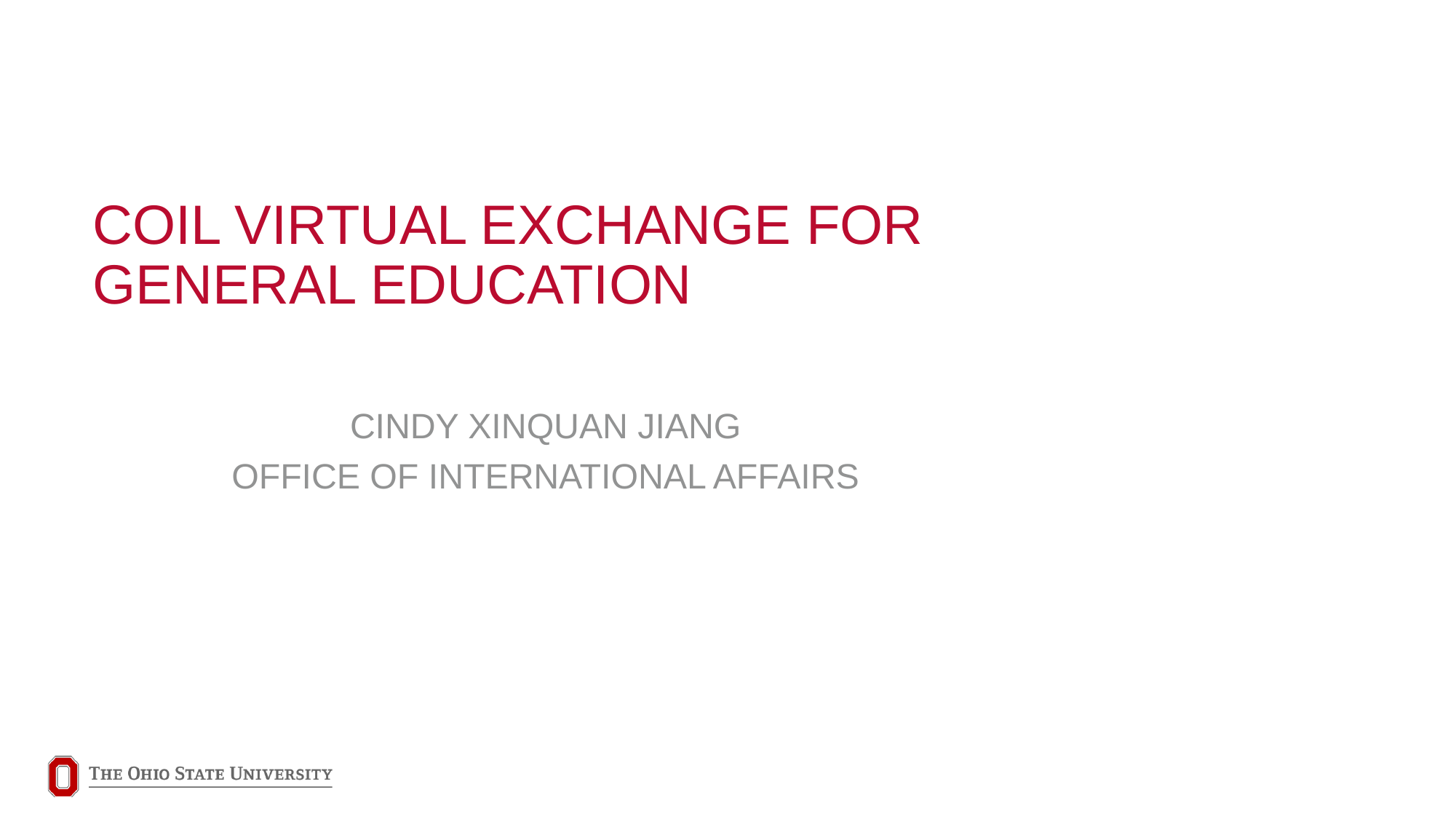

# COIL VIRTUAL EXCHANGE FOR GENERAL EDUCATION

CINDY XINQUAN JIANG
OFFICE OF INTERNATIONAL AFFAIRS